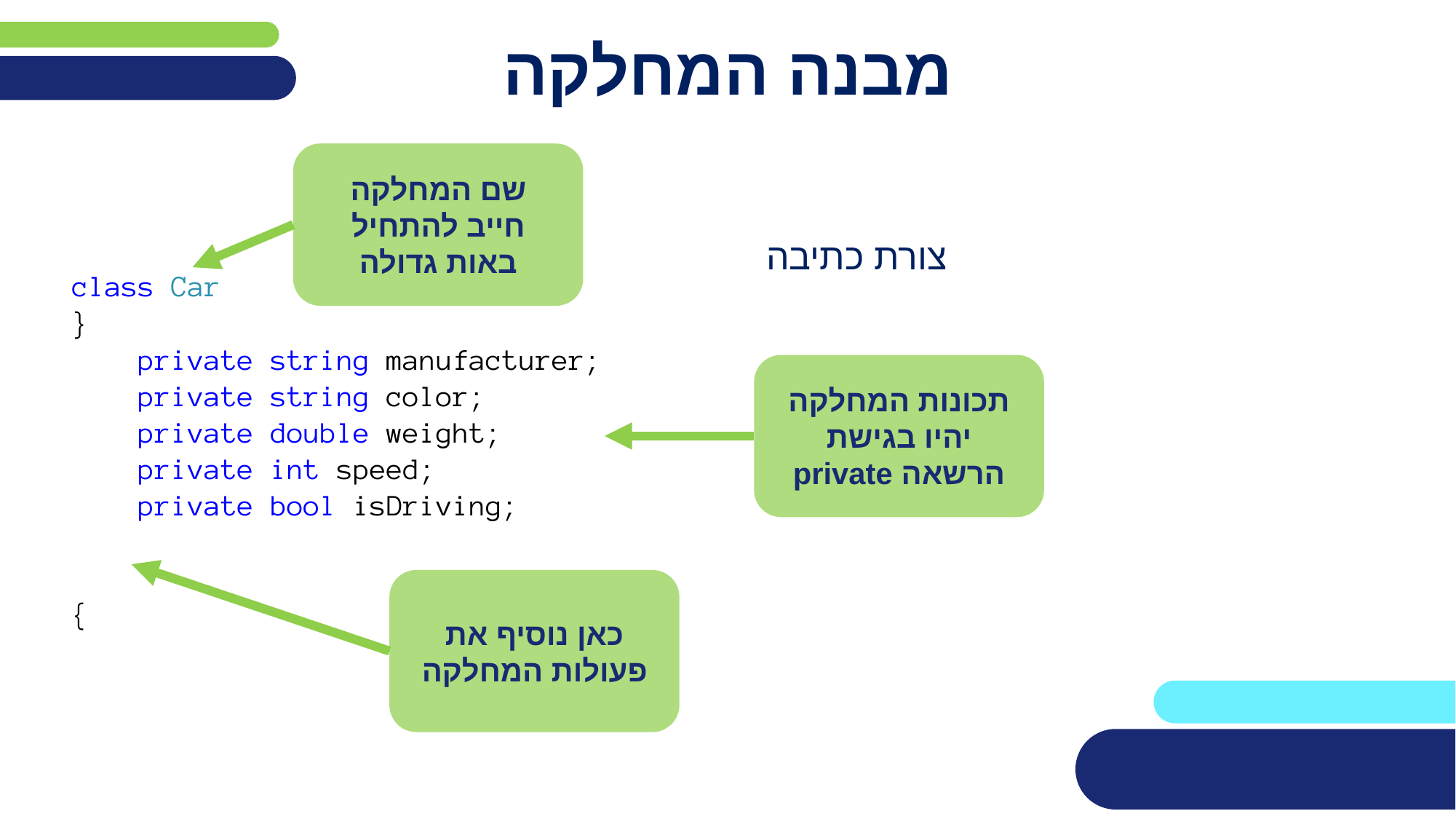

# מבנה המחלקה
שם המחלקה
חייב להתחיל באות גדולה
צורת כתיבה
class Car
}
    private string manufacturer;
    private string color;
    private double weight;
    private int speed;
    private bool isDriving;

{
תכונות המחלקה יהיו בגישת הרשאה private
כאן נוסיף את פעולות המחלקה